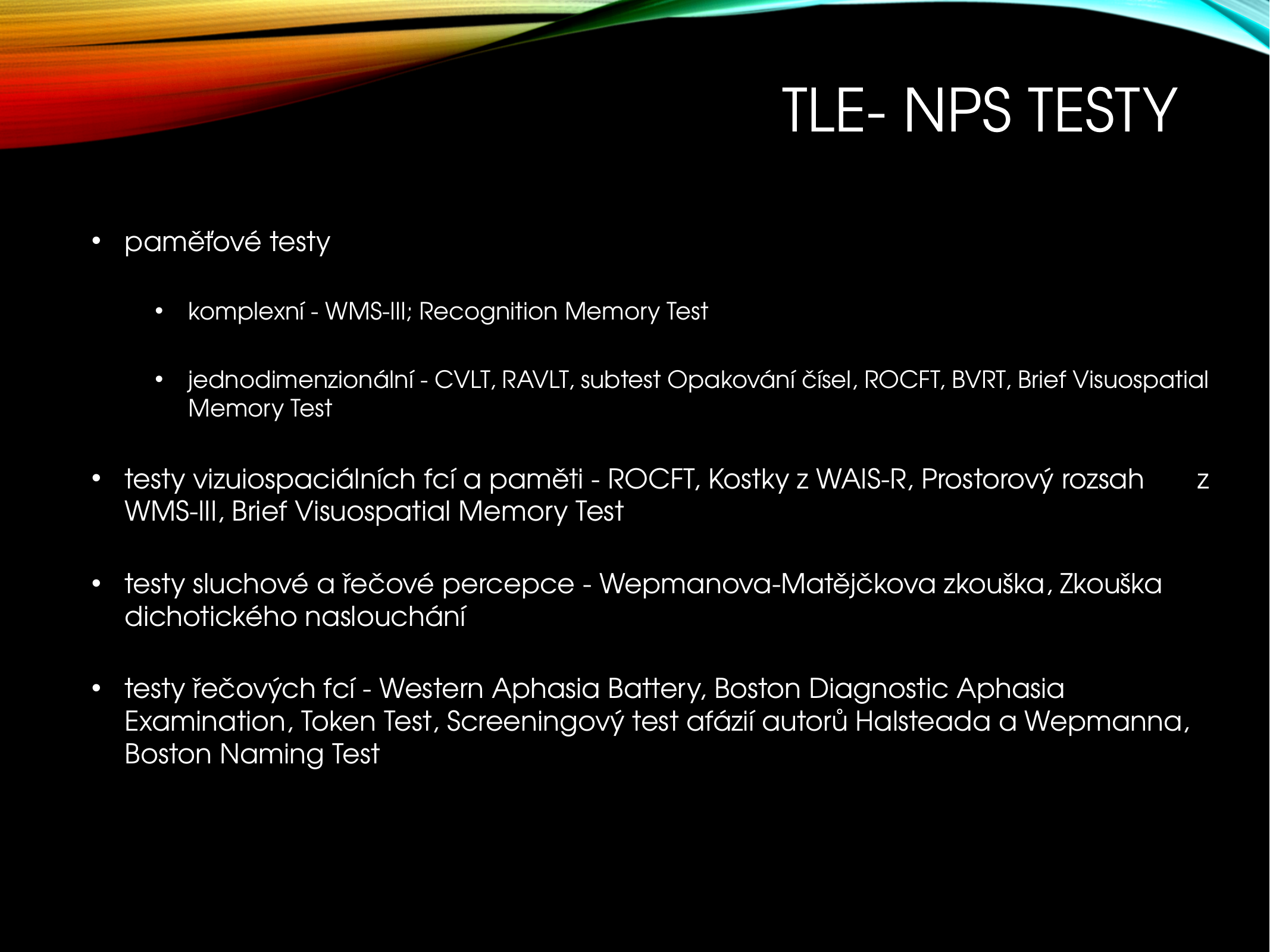

# TLE- NPS testy
paměťové testy
komplexní - WMS-III; Recognition Memory Test
jednodimenzionální - CVLT, RAVLT, subtest Opakování čísel, ROCFT, BVRT, Brief Visuospatial Memory Test
testy vizuiospaciálních fcí a paměti - ROCFT, Kostky z WAIS-R, Prostorový rozsah       z WMS-III, Brief Visuospatial Memory Test
testy sluchové a řečové percepce - Wepmanova-Matějčkova zkouška, Zkouška dichotického naslouchání
testy řečových fcí - Western Aphasia Battery, Boston Diagnostic Aphasia Examination, Token Test, Screeningový test afázií autorů Halsteada a Wepmanna, Boston Naming Test